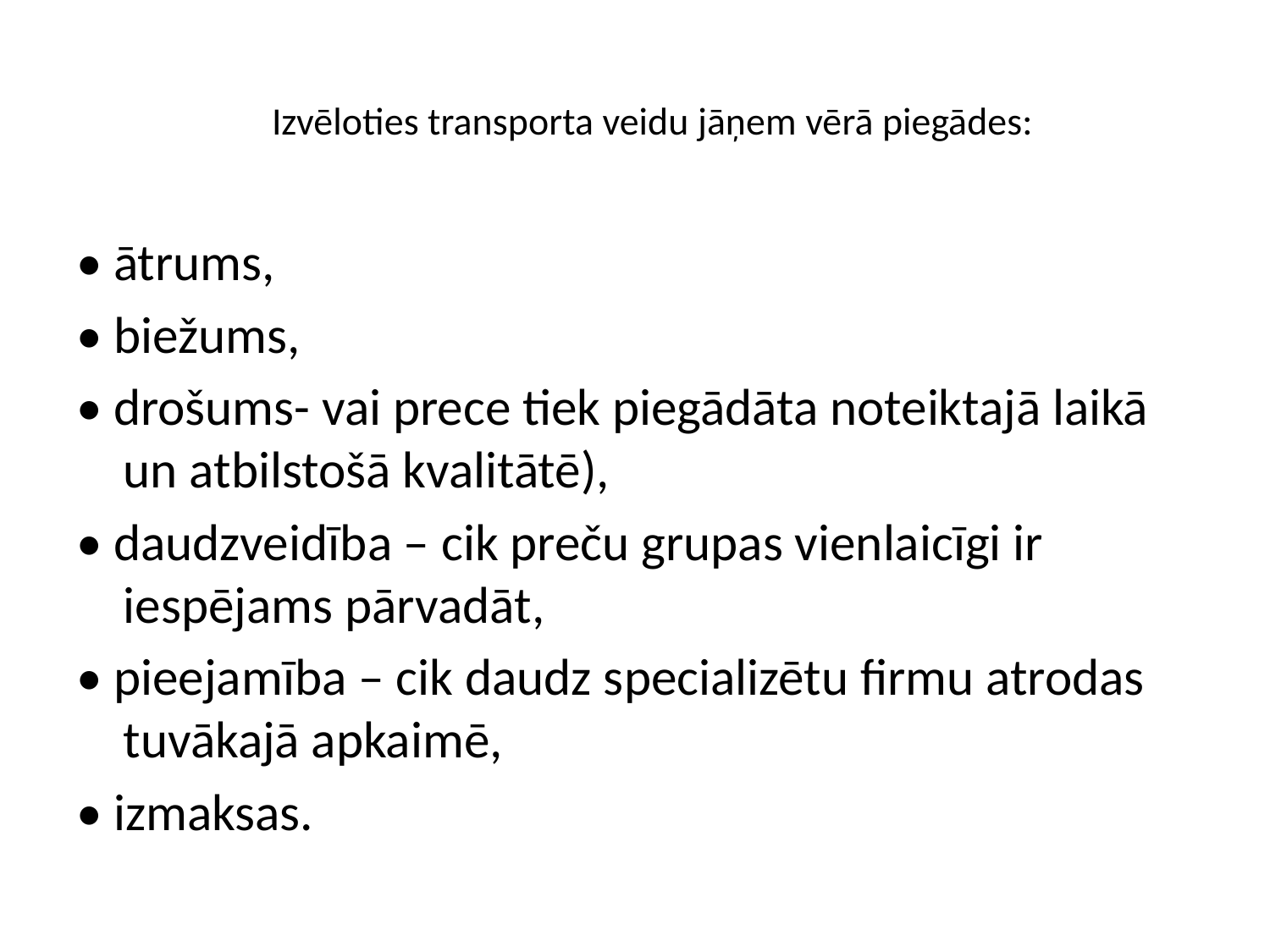

# Izvēloties transporta veidu jāņem vērā piegādes:
• ātrums,
• biežums,
• drošums- vai prece tiek piegādāta noteiktajā laikā un atbilstošā kvalitātē),
• daudzveidība – cik preču grupas vienlaicīgi ir iespējams pārvadāt,
• pieejamība – cik daudz specializētu firmu atrodas tuvākajā apkaimē,
• izmaksas.